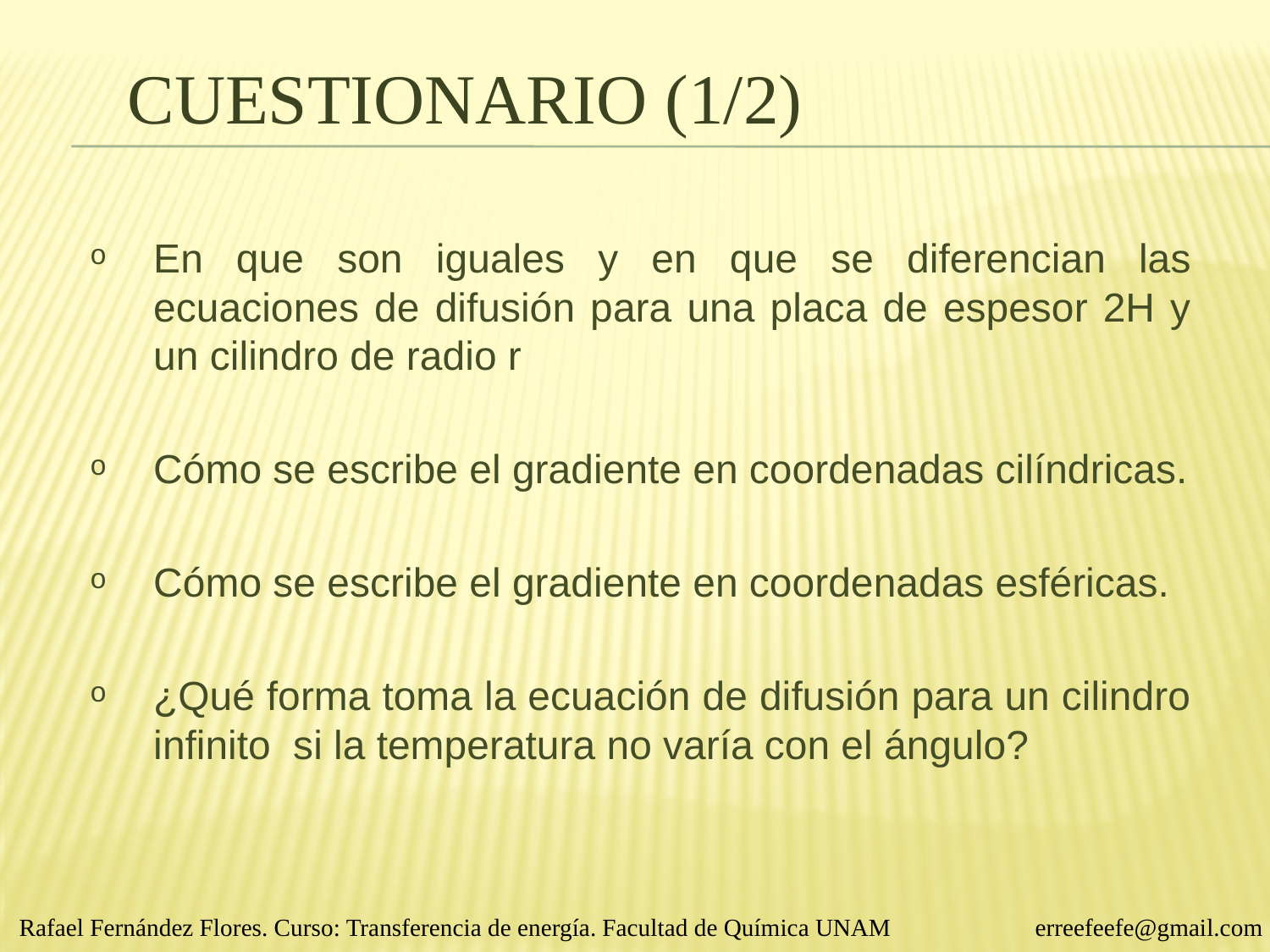

CUESTIONARIO (1/2)
En que son iguales y en que se diferencian las ecuaciones de difusión para una placa de espesor 2H y un cilindro de radio r

Cómo se escribe el gradiente en coordenadas cilíndricas.

Cómo se escribe el gradiente en coordenadas esféricas.

¿Qué forma toma la ecuación de difusión para un cilindro infinito  si la temperatura no varía con el ángulo?

Rafael Fernández Flores. Curso: Transferencia de energía. Facultad de Química UNAM 		erreefeefe@gmail.com